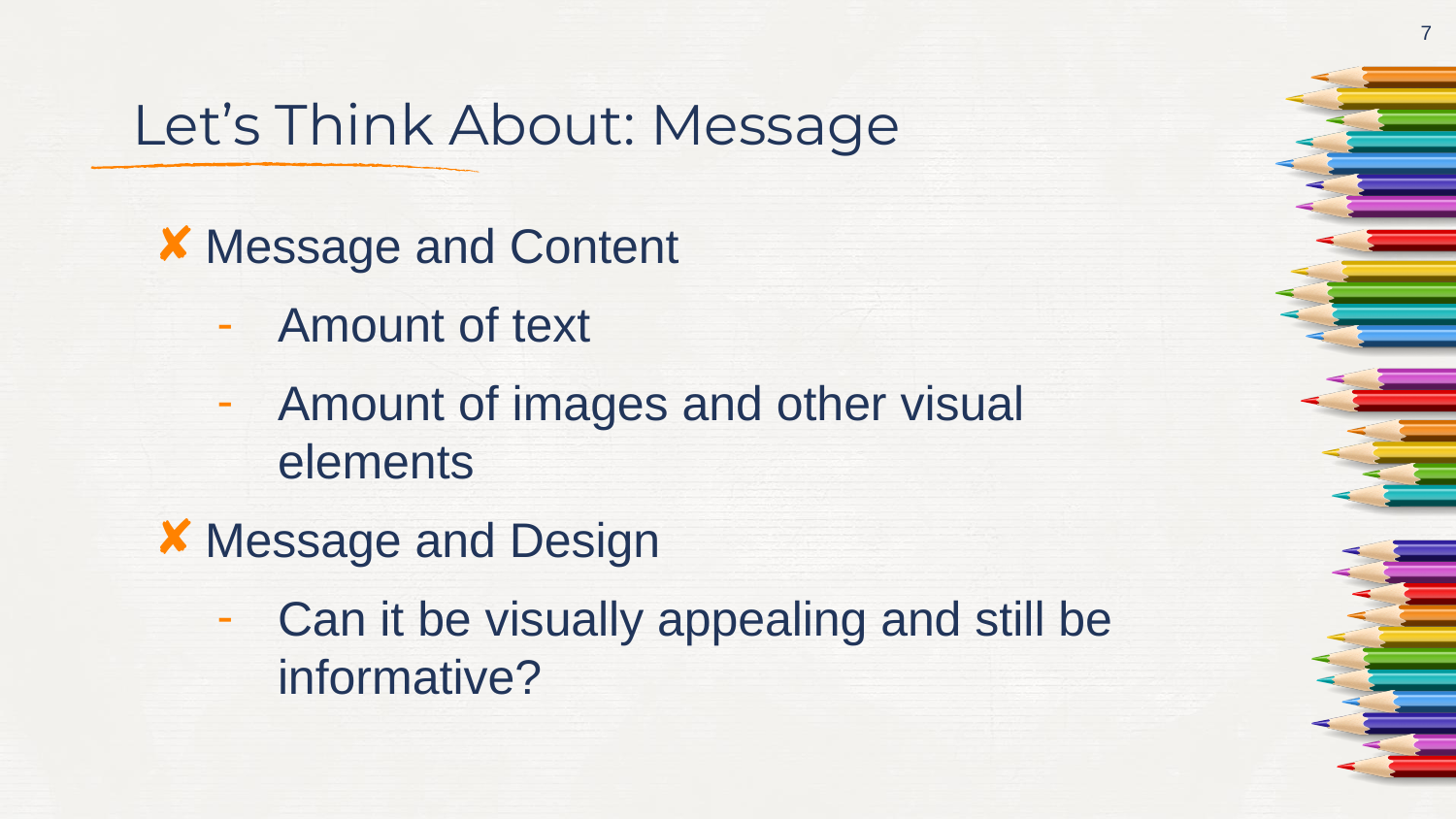

7
# Let’s Think About: Message
Message and Content
Amount of text
Amount of images and other visual elements
Message and Design
Can it be visually appealing and still be informative?